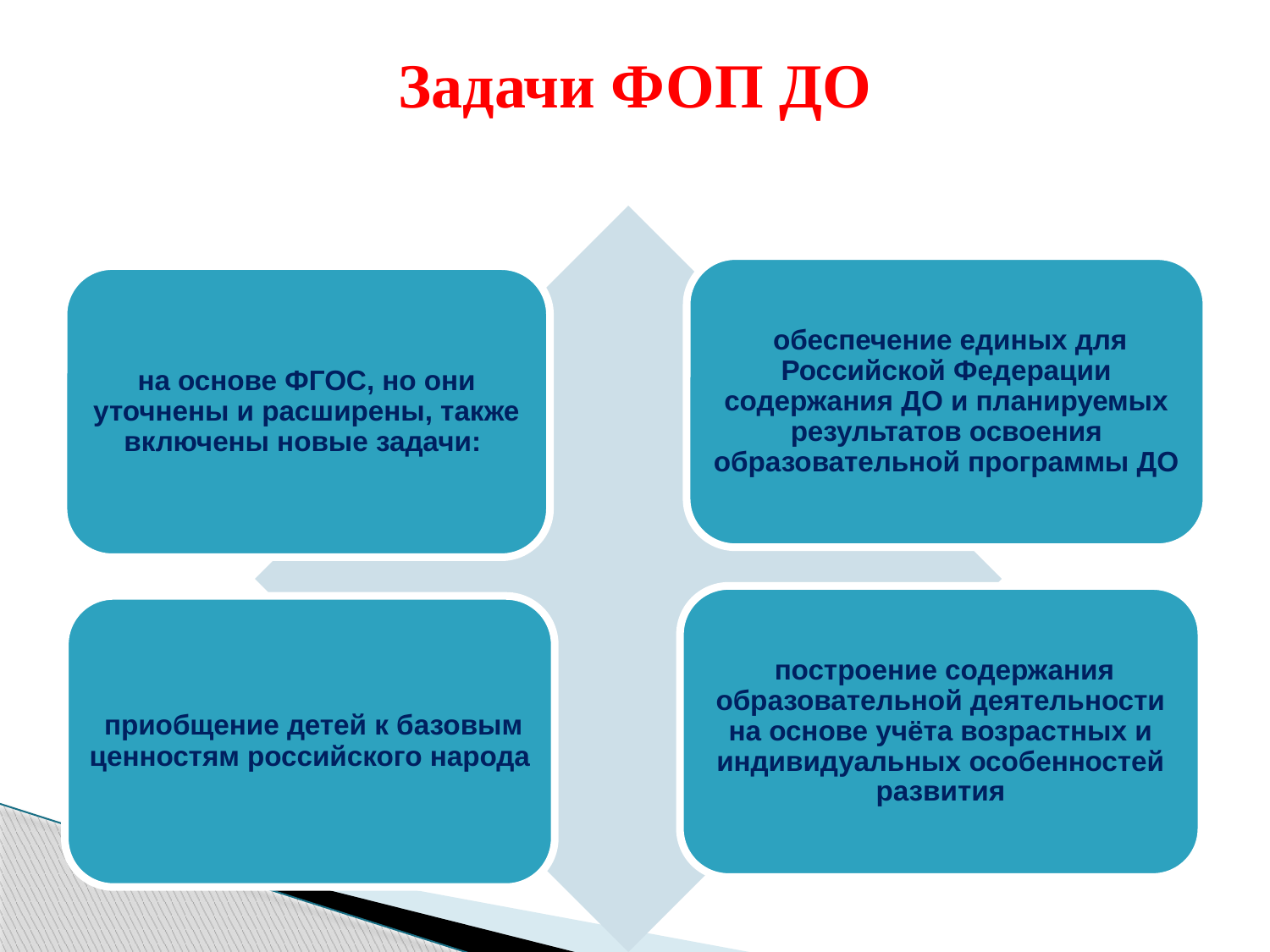

# Задачи ФОП ДО
на основе ФГОС, но они уточнены и расширены, также включены новые задачи:
 обеспечение единых для Российской Федерации содержания ДО и планируемых результатов освоения образовательной программы ДО
 приобщение детей к базовым ценностям российского народа
 построение содержания образовательной деятельности на основе учёта возрастных и индивидуальных особенностей развития